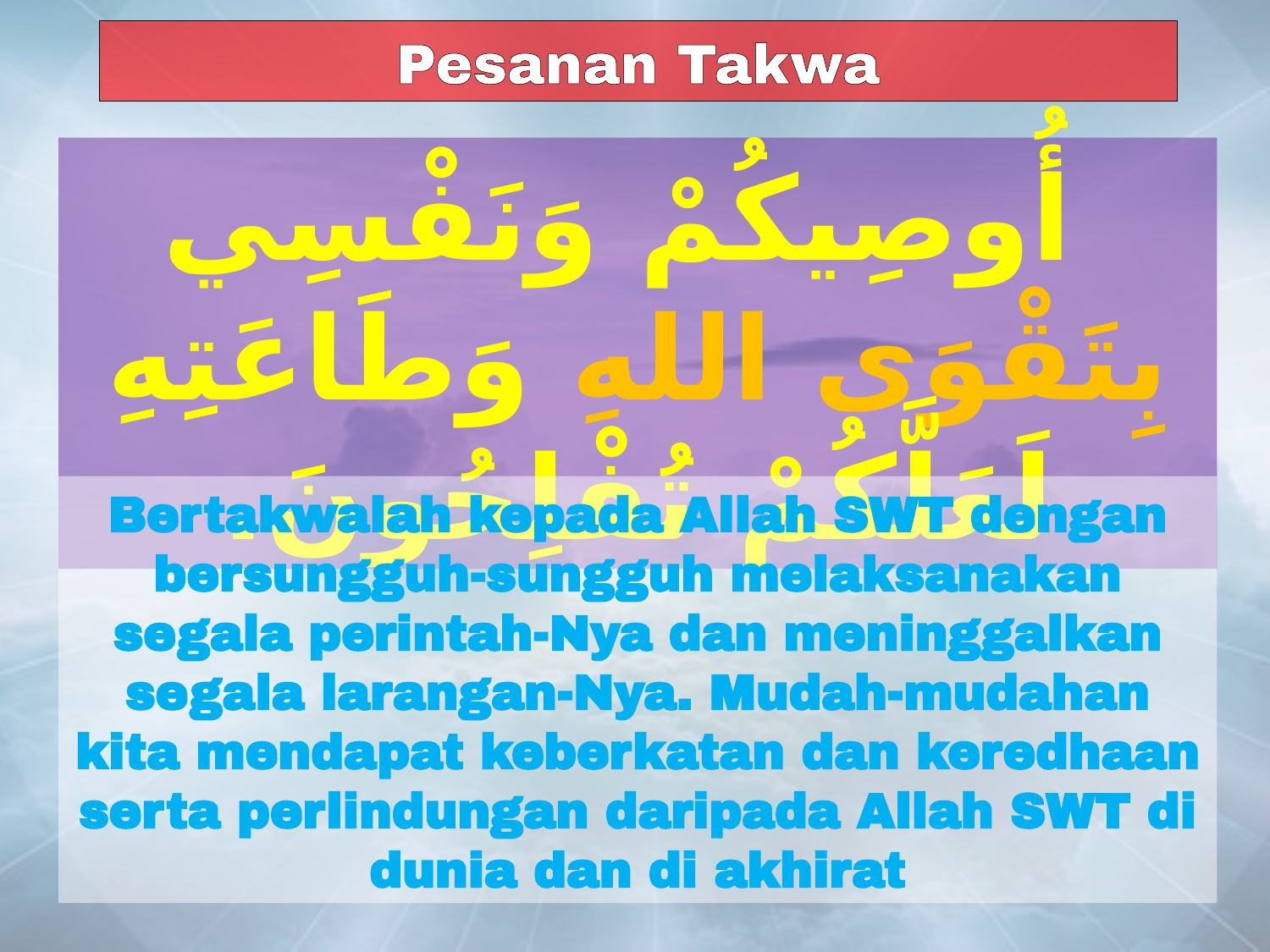

Pesanan Takwa
 أُوصِيكُمْ وَنَفْسِي بِتَقْوَى اللهِ وَطَاعَتِهِ لَعَلَّكُمْ تُفْلِحُونَ.
Bertakwalah kepada Allah SWT dengan bersungguh-sungguh melaksanakan segala perintah-Nya dan meninggalkan segala larangan-Nya. Mudah-mudahan kita mendapat keberkatan dan keredhaan serta perlindungan daripada Allah SWT di dunia dan di akhirat